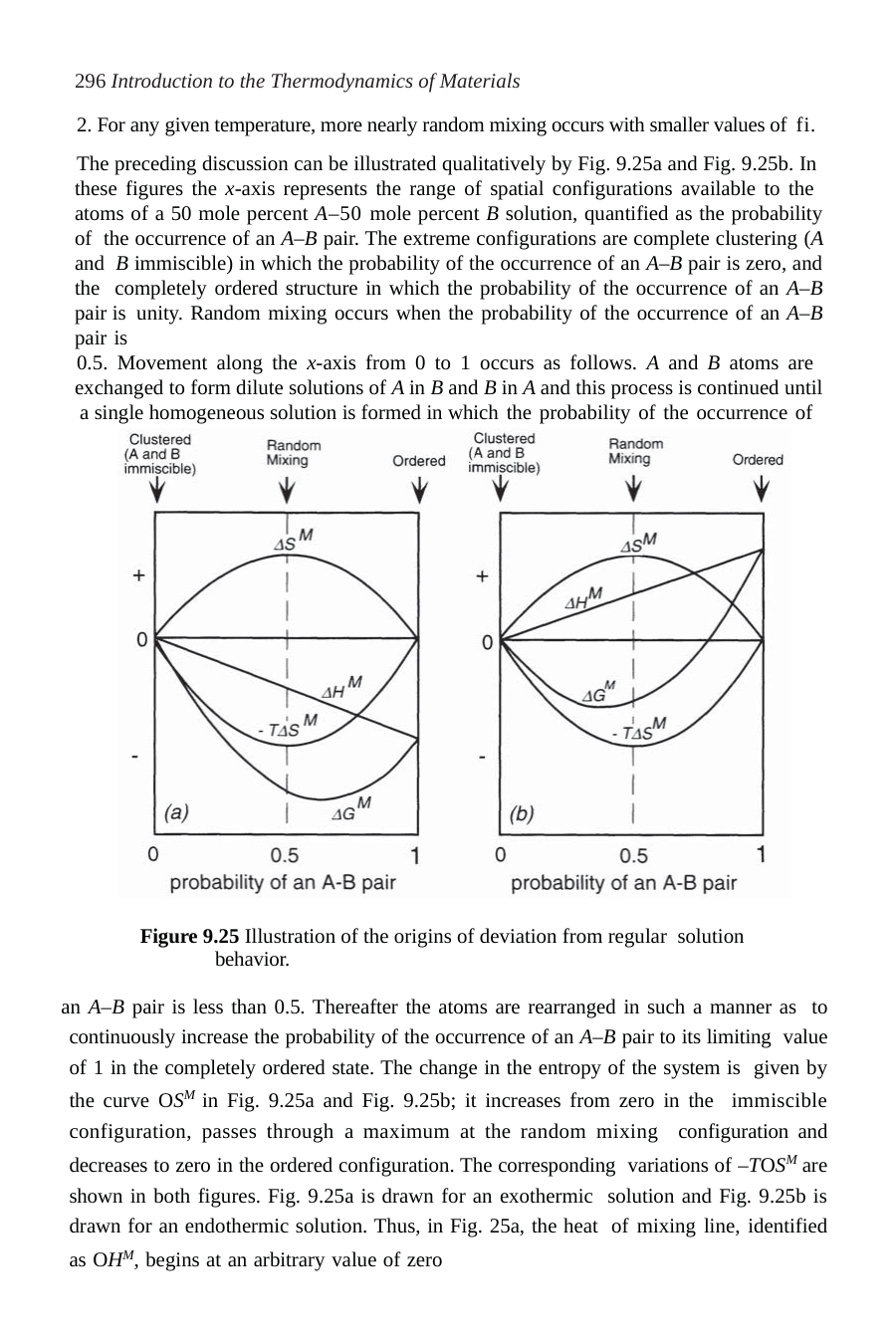

296 Introduction to the Thermodynamics of Materials
2. For any given temperature, more nearly random mixing occurs with smaller values of fi.
The preceding discussion can be illustrated qualitatively by Fig. 9.25a and Fig. 9.25b. In  these figures the x-axis represents the range of spatial configurations available to the  atoms of a 50 mole percent A–50 mole percent B solution, quantified as the probability of  the occurrence of an A–B pair. The extreme configurations are complete clustering (A and  B immiscible) in which the probability of the occurrence of an A–B pair is zero, and the  completely ordered structure in which the probability of the occurrence of an A–B pair is  unity. Random mixing occurs when the probability of the occurrence of an A–B pair is
0.5. Movement along the x-axis from 0 to 1 occurs as follows. A and B atoms are  exchanged to form dilute solutions of A in B and B in A and this process is continued until  a single homogeneous solution is formed in which the probability of the occurrence of

Figure 9.25 Illustration of the origins of deviation from regular  solution behavior.
an A–B pair is less than 0.5. Thereafter the atoms are rearranged in such a manner as  to continuously increase the probability of the occurrence of an A–B pair to its limiting  value of 1 in the completely ordered state. The change in the entropy of the system is  given by the curve OSM in Fig. 9.25a and Fig. 9.25b; it increases from zero in the  immiscible configuration, passes through a maximum at the random mixing  configuration and decreases to zero in the ordered configuration. The corresponding  variations of –TOSM are shown in both figures. Fig. 9.25a is drawn for an exothermic  solution and Fig. 9.25b is drawn for an endothermic solution. Thus, in Fig. 25a, the heat  of mixing line, identified as OHM, begins at an arbitrary value of zero